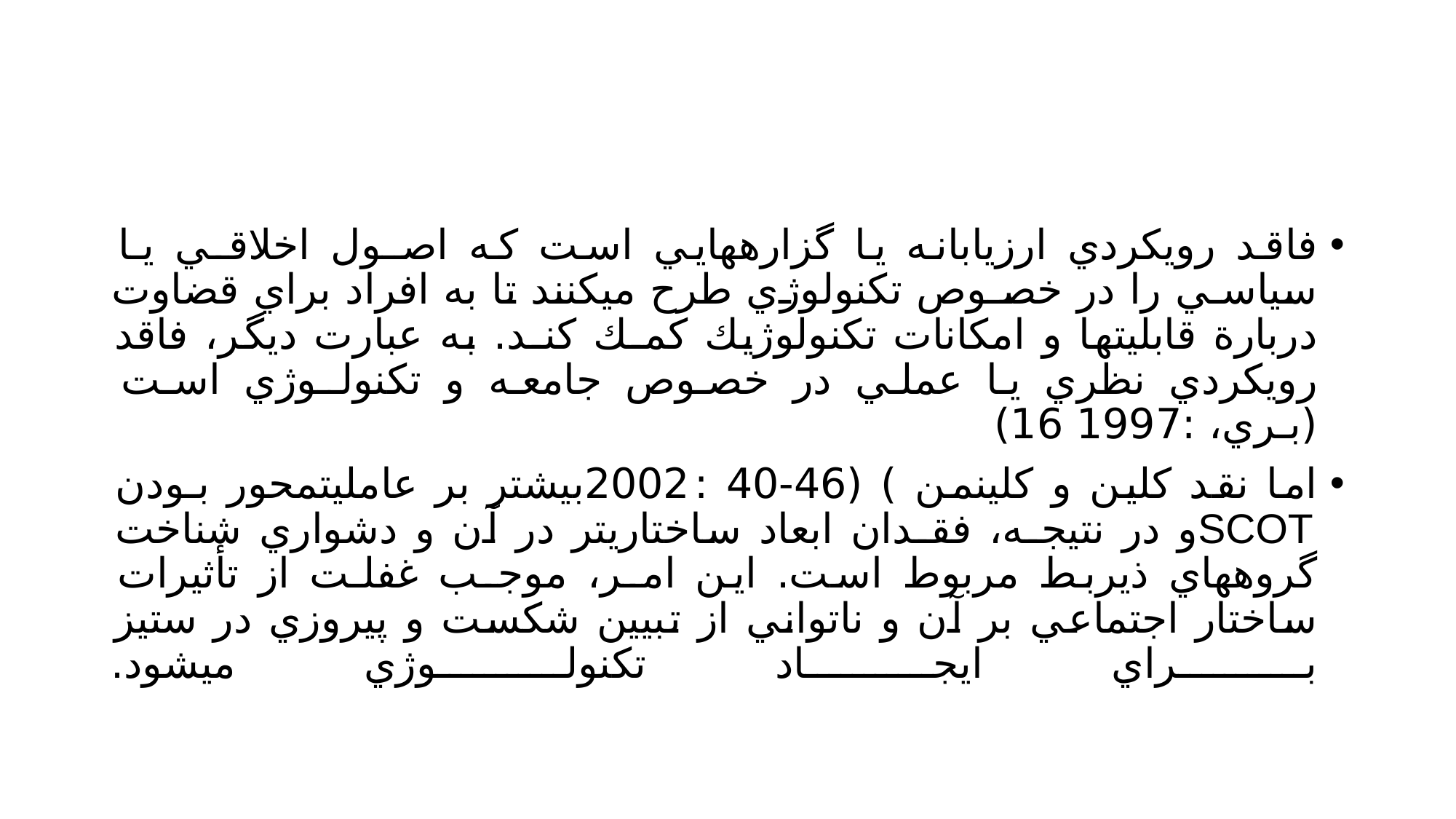

#
فاقد رويكردي ارزيابانه يا گزارههايي است كه اصـول اخلاقـي يـا سياسـي را در خصـوص تكنولوژي طرح ميكنند تا به افراد براي قضاوت دربارة قابليتها و امكانات تكنولوژيك كمـك كنـد. به عبارت ديگر، فاقد رويكردي نظري يا عملي در خصوص جامعه و تكنولـوژي اسـت (بـري، :1997 16)
اما نقد كلين و كلينمن ) (46-40 :2002بيشتر بر عامليتمحور بـودن SCOTو در نتيجـه، فقـدان ابعاد ساختاريتر در آن و دشواري شناخت گروههاي ذيربط مربوط است. اين امـر، موجـب غفلـت از تأثيرات ساختار اجتماعي بر آن و ناتواني از تبيين شكست و پيروزي در ستيز بـراي ايجـاد تكنولـوژي ميشود.